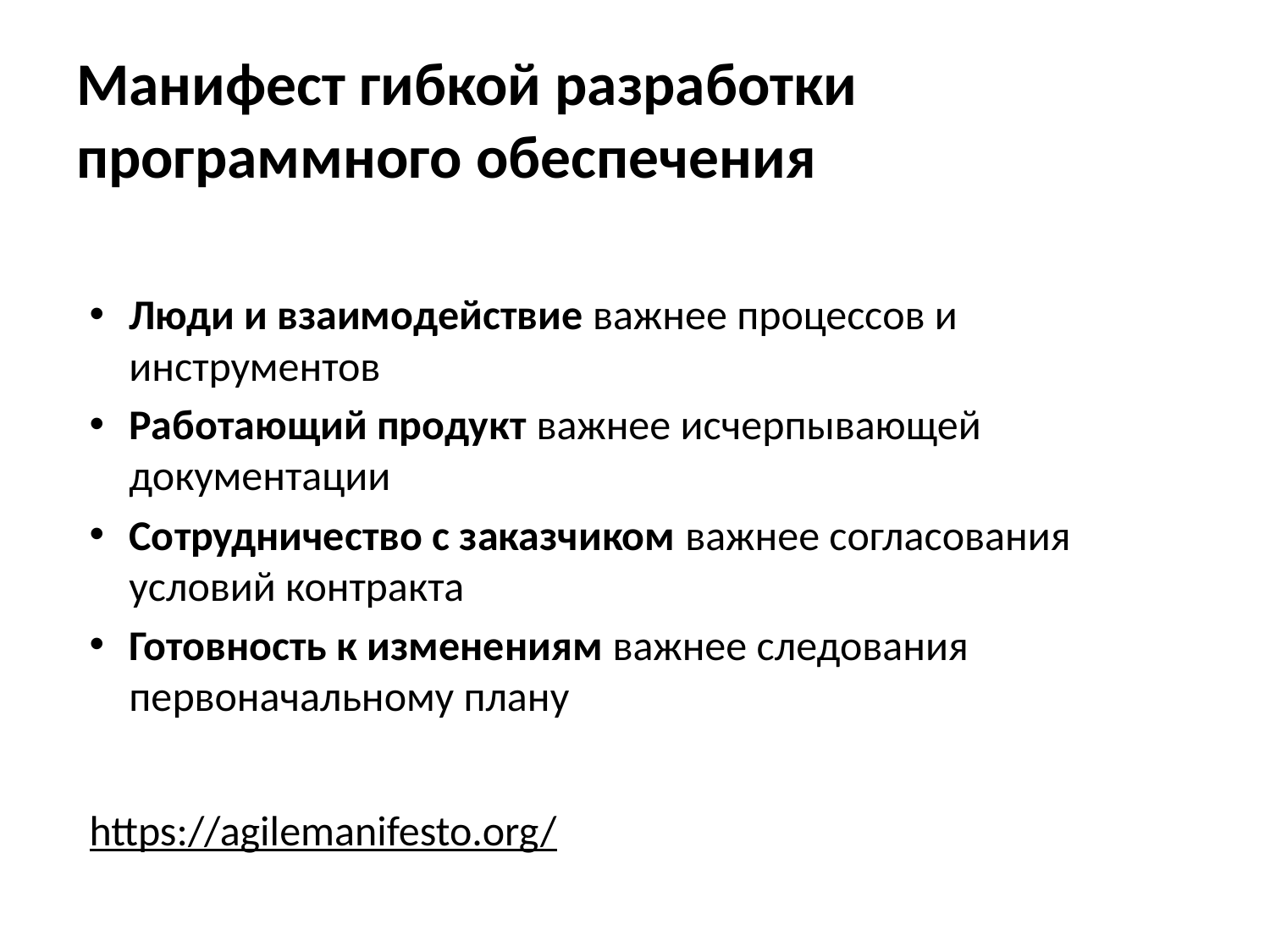

# Манифест гибкой разработки программного обеспечения

Люди и взаимодействие важнее процессов и инструментов
Работающий продукт важнее исчерпывающей документации
Сотрудничество с заказчиком важнее согласования условий контракта
Готовность к изменениям важнее следования первоначальному плану

https://agilemanifesto.org/